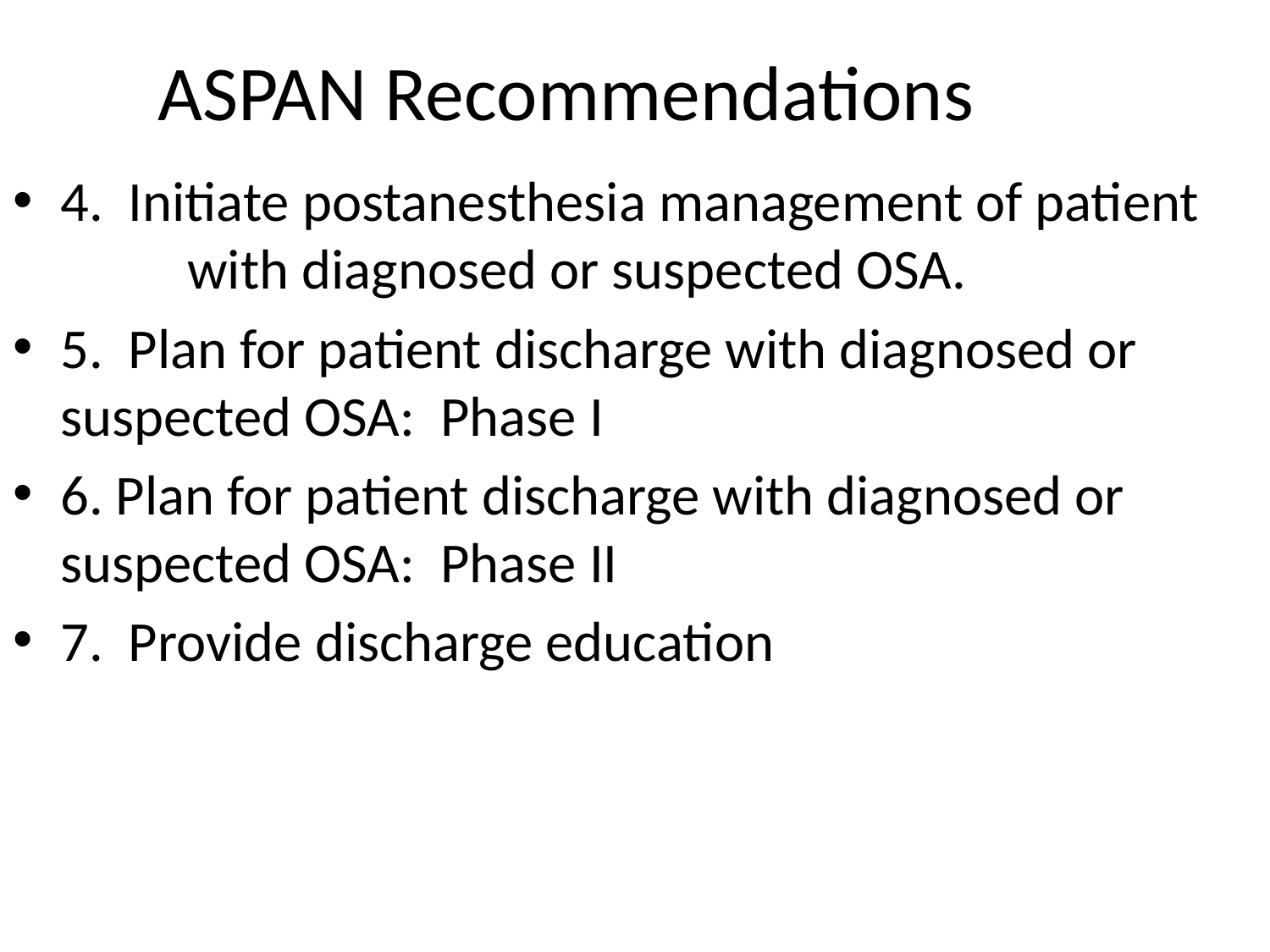

# ASPAN Recommendations
4.  Initiate postanesthesia management of patient 	with diagnosed or suspected OSA.
5.  Plan for patient discharge with diagnosed or 	suspected OSA:  Phase I
6. Plan for patient discharge with diagnosed or 	suspected OSA:  Phase II
7.  Provide discharge education